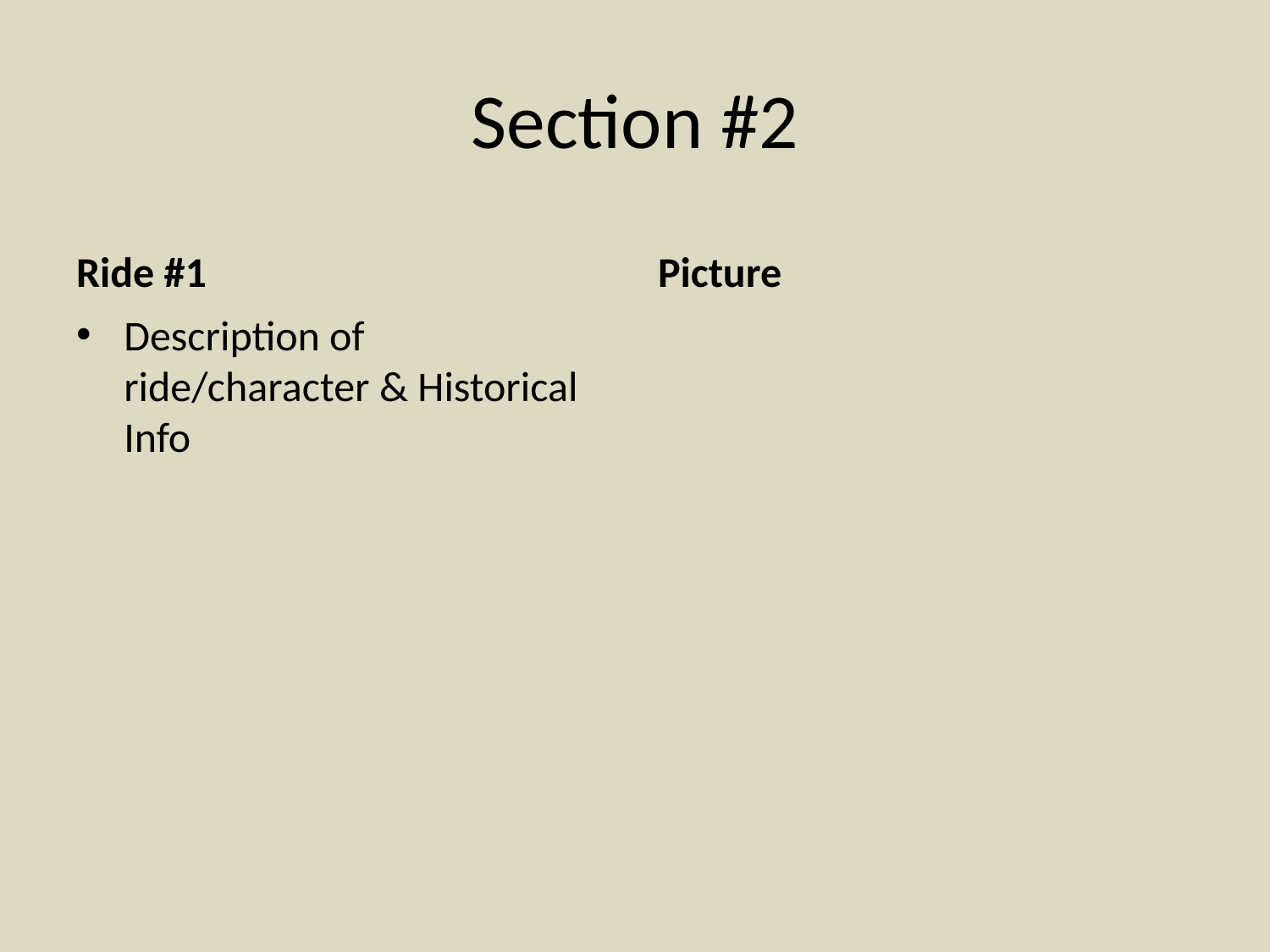

# Section #2
Ride #1
Picture
Description of ride/character & Historical Info